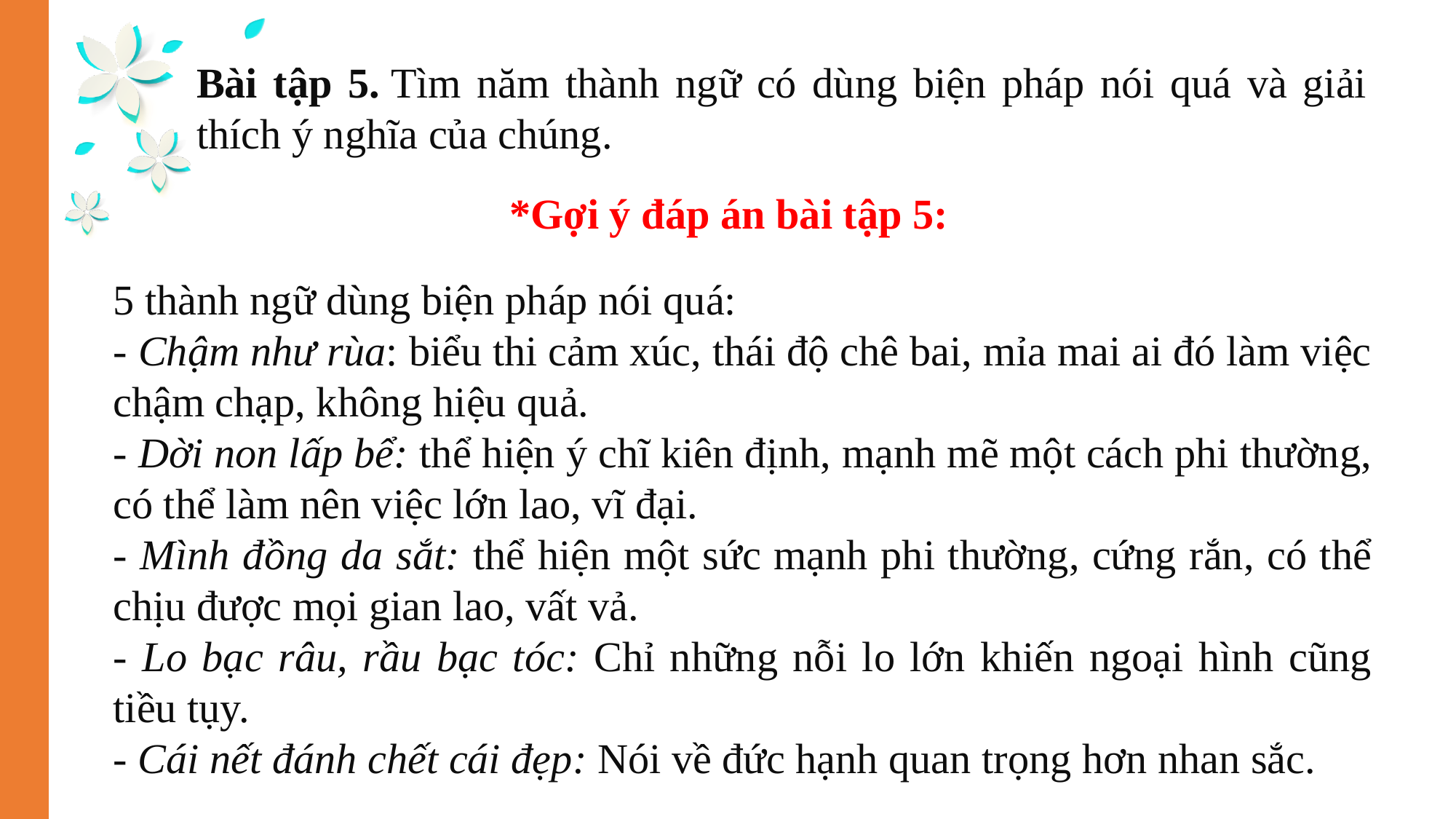

Bài tập 5. Tìm năm thành ngữ có dùng biện pháp nói quá và giải thích ý nghĩa của chúng.
*Gợi ý đáp án bài tập 5:
5 thành ngữ dùng biện pháp nói quá:
- Chậm như rùa: biểu thi cảm xúc, thái độ chê bai, mỉa mai ai đó làm việc chậm chạp, không hiệu quả.
- Dời non lấp bể: thể hiện ý chĩ kiên định, mạnh mẽ một cách phi thường, có thể làm nên việc lớn lao, vĩ đại.
- Mình đồng da sắt: thể hiện một sức mạnh phi thường, cứng rắn, có thể chịu được mọi gian lao, vất vả.
- Lo bạc râu, rầu bạc tóc: Chỉ những nỗi lo lớn khiến ngoại hình cũng tiều tụy.
- Cái nết đánh chết cái đẹp: Nói về đức hạnh quan trọng hơn nhan sắc.